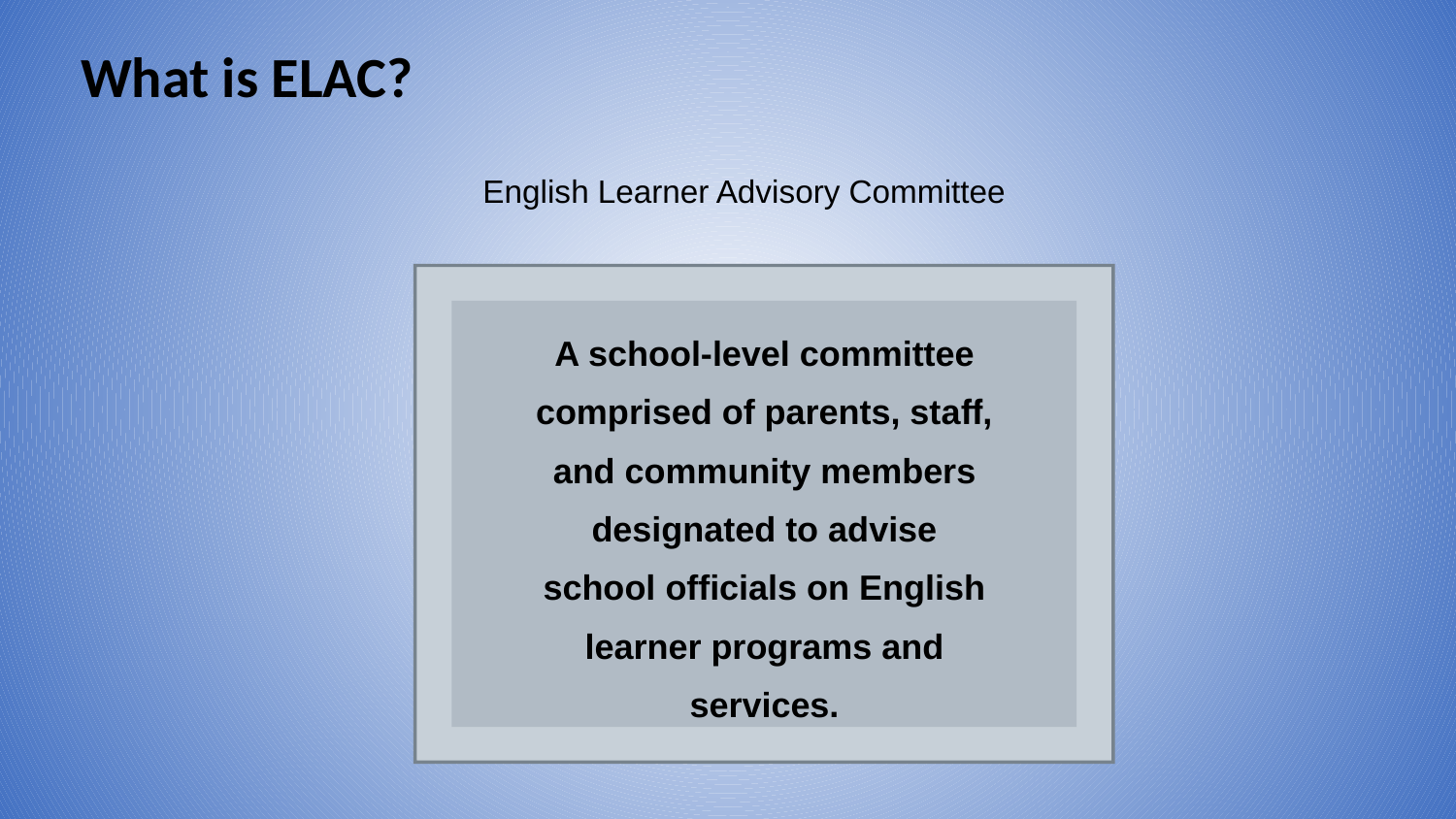

# What is ELAC?
English Learner Advisory Committee

A school-level committee comprised of parents, staﬀ, and community members designated to advise school officials on English learner programs and services.